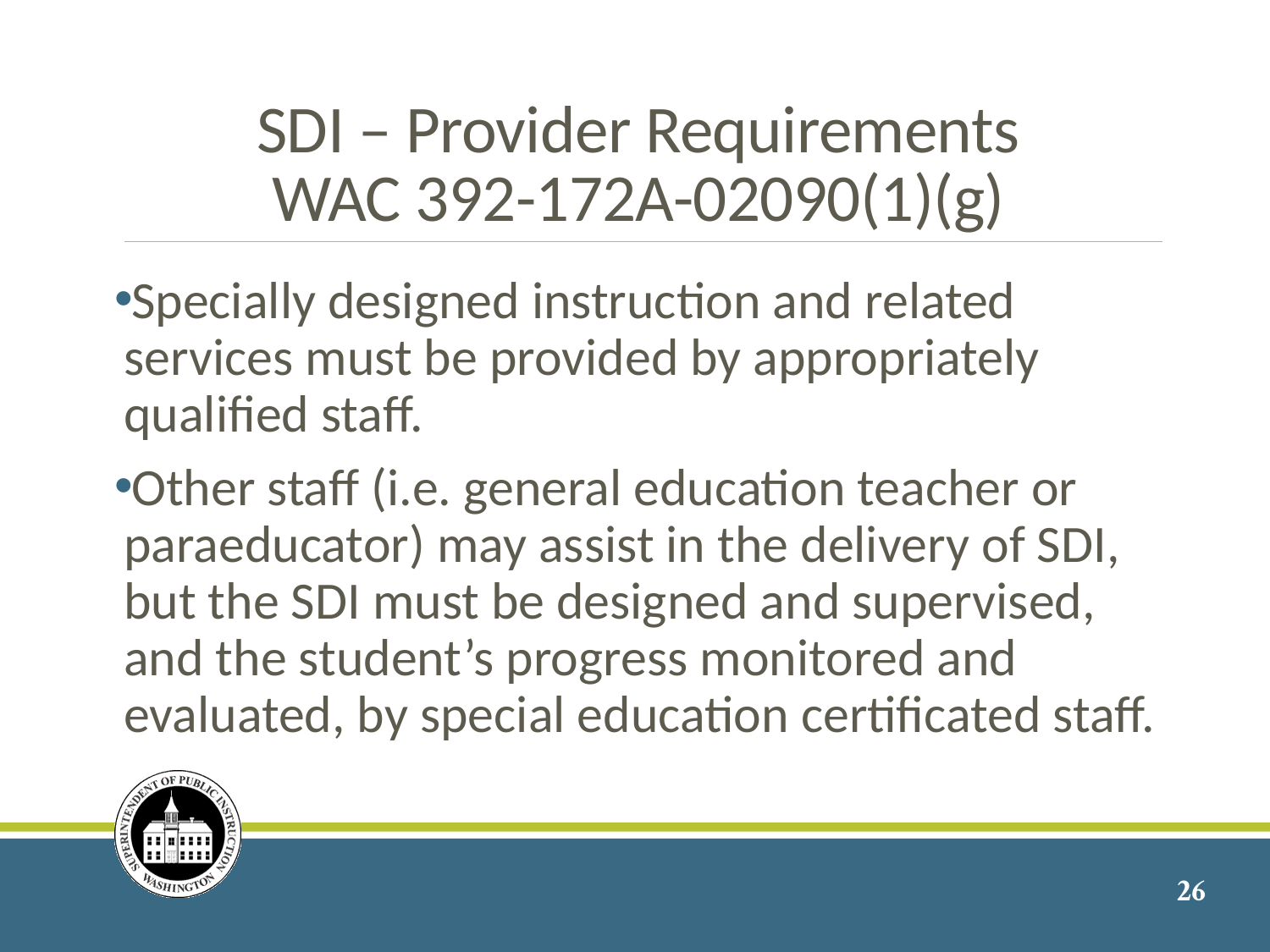

# SDI – Provider Requirements WAC 392-172A-02090(1)(g)
Specially designed instruction and related services must be provided by appropriately qualified staff.
Other staff (i.e. general education teacher or paraeducator) may assist in the delivery of SDI, but the SDI must be designed and supervised, and the student’s progress monitored and evaluated, by special education certificated staff.
26